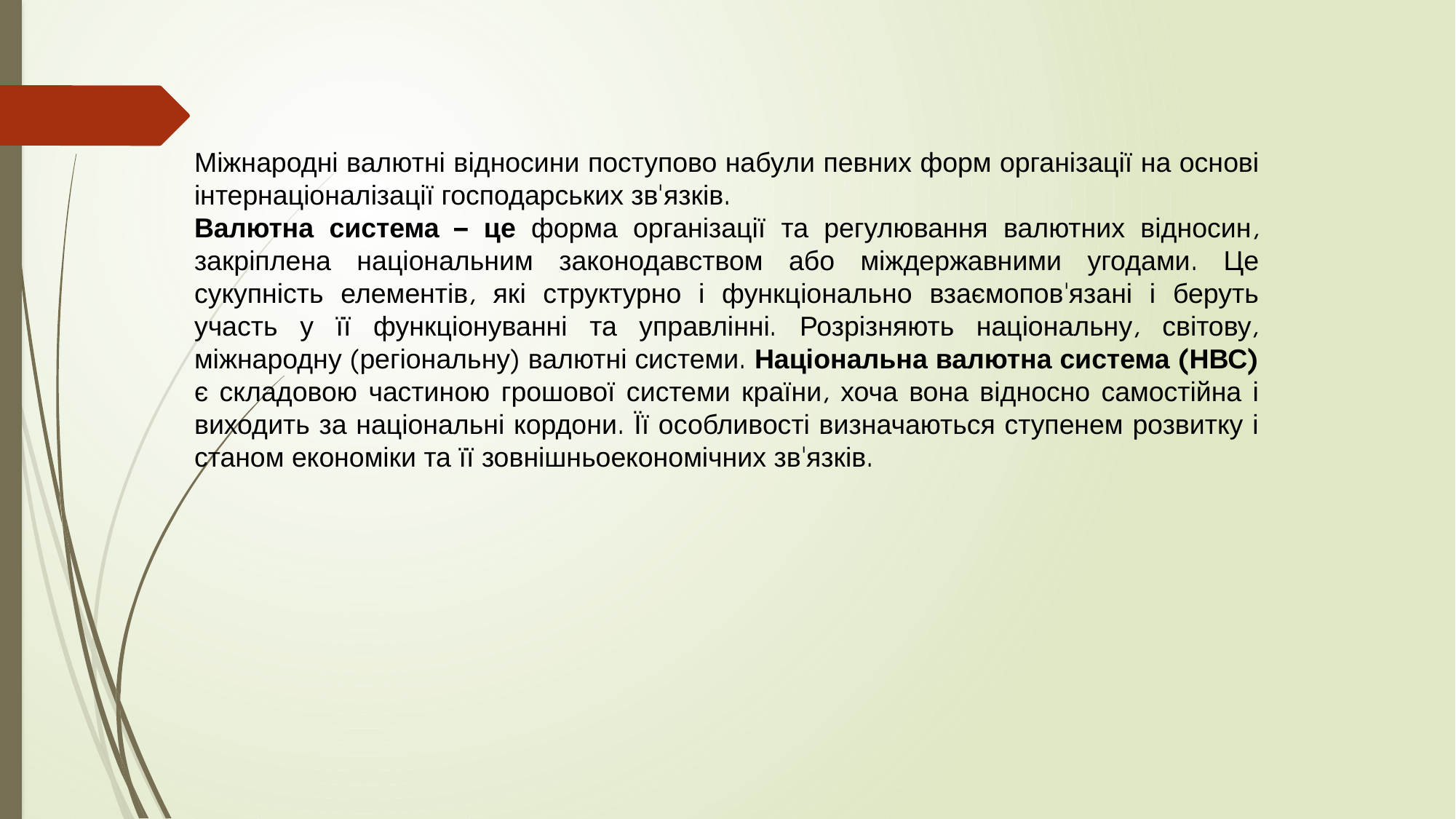

Міжнародні валютні відносини поступово набули певних форм організації на основі інтернаціоналізації господарських зв'язків.
Валютна система – це форма організації та регулювання валютних відносин, закріплена національним законодавством або міждержавними угодами. Це сукупність елементів, які структурно і функціонально взаємопов'язані і беруть участь у її функціонуванні та управлінні. Розрізняють національну, світову, міжнародну (регіональну) валютні системи. Національна валютна система (НВС) є складовою частиною грошової системи країни, хоча вона відносно самостійна і виходить за національні кордони. Її особливості визначаються ступенем розвитку і станом економіки та її зовнішньоекономічних зв'язків.